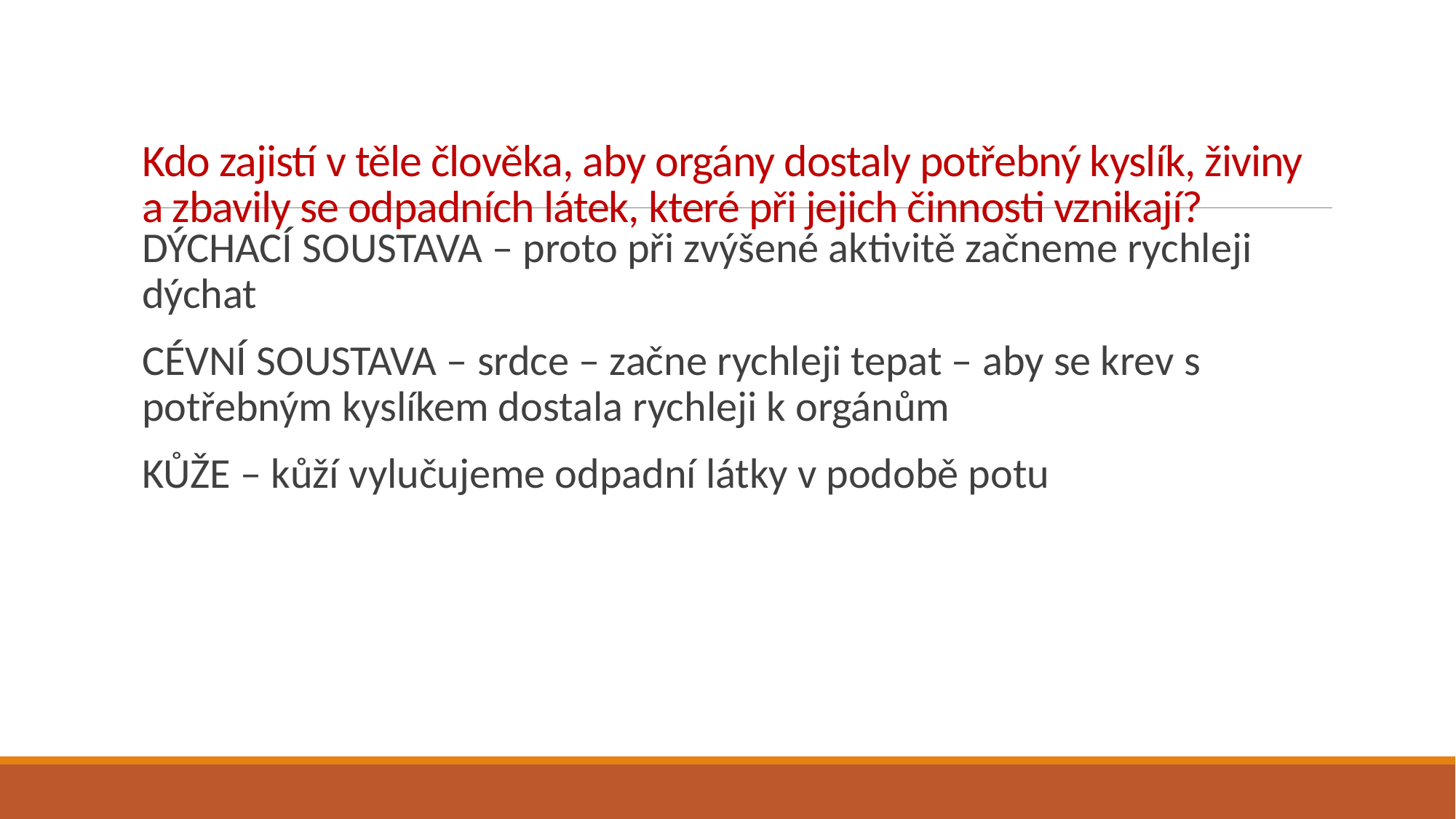

# Kdo zajistí v těle člověka, aby orgány dostaly potřebný kyslík, živiny a zbavily se odpadních látek, které při jejich činnosti vznikají?
DÝCHACÍ SOUSTAVA – proto při zvýšené aktivitě začneme rychleji dýchat
CÉVNÍ SOUSTAVA – srdce – začne rychleji tepat – aby se krev s potřebným kyslíkem dostala rychleji k orgánům
KŮŽE – kůží vylučujeme odpadní látky v podobě potu